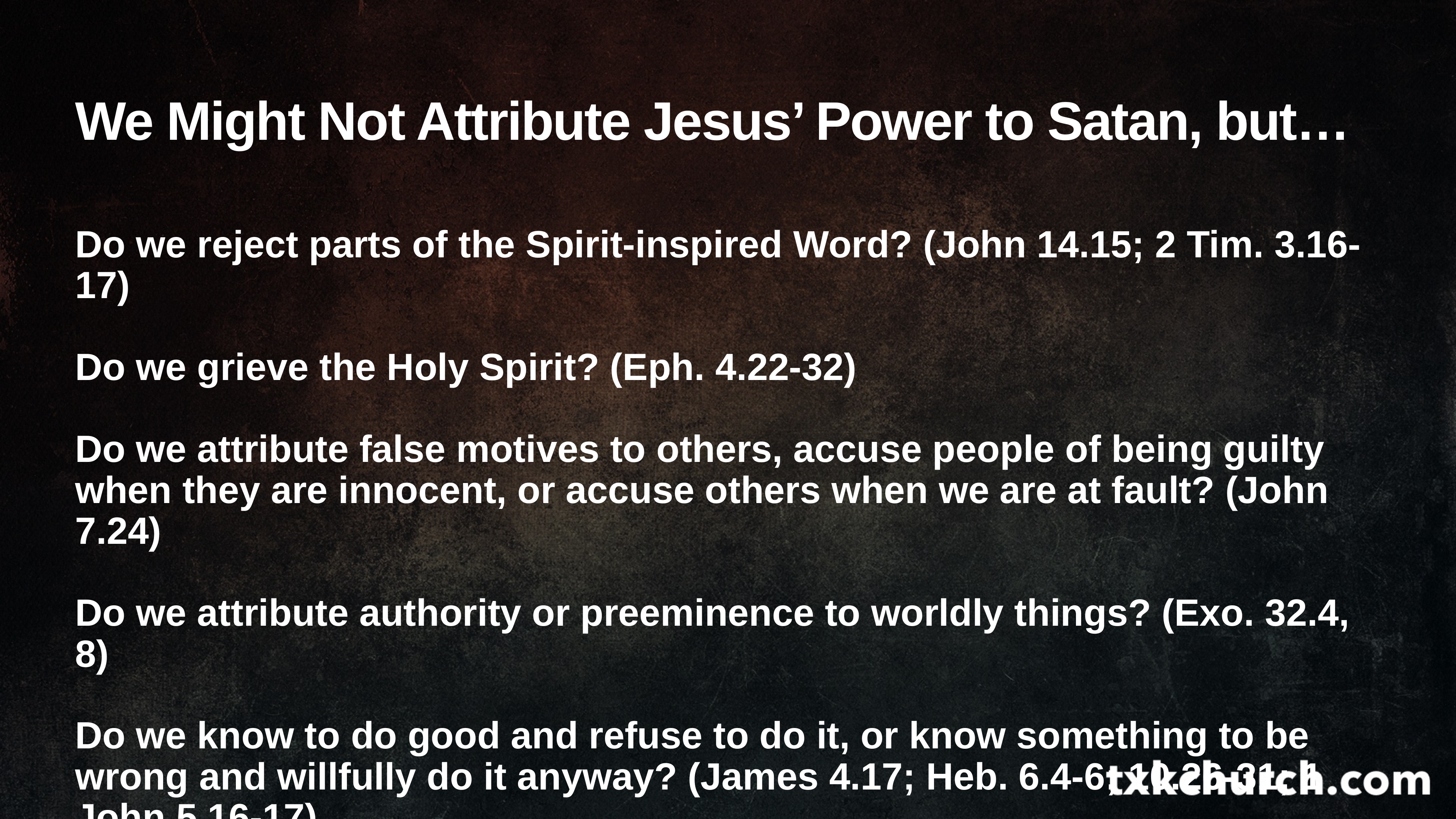

We Might Not Attribute Jesus’ Power to Satan, but…
Do we reject parts of the Spirit-inspired Word? (John 14.15; 2 Tim. 3.16-17)

Do we grieve the Holy Spirit? (Eph. 4.22-32)

Do we attribute false motives to others, accuse people of being guilty when they are innocent, or accuse others when we are at fault? (John 7.24)

Do we attribute authority or preeminence to worldly things? (Exo. 32.4, 8)

Do we know to do good and refuse to do it, or know something to be wrong and willfully do it anyway? (James 4.17; Heb. 6.4-6; 10.26-31; 1 John 5.16-17)